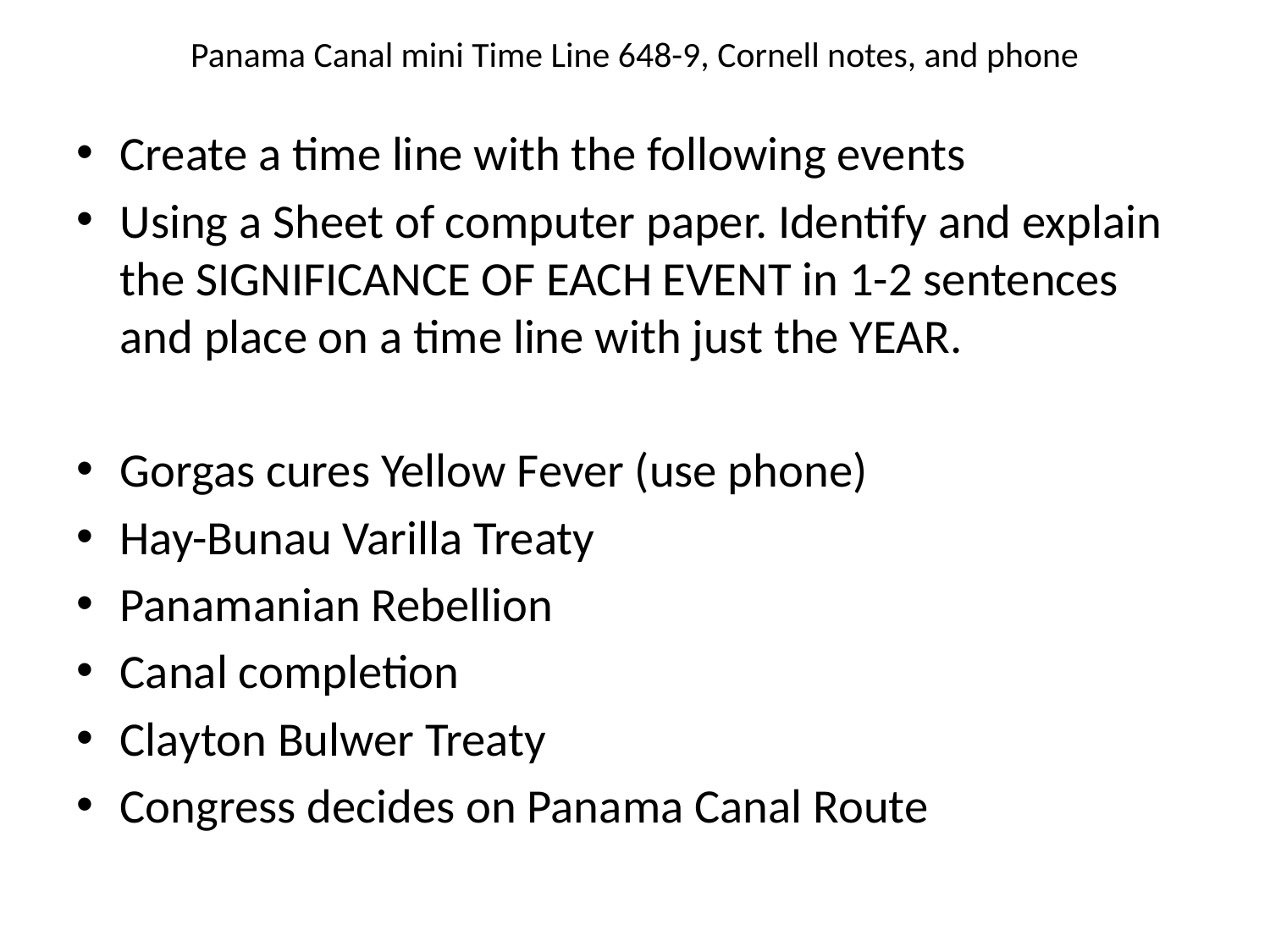

# Panama Canal mini Time Line 648-9, Cornell notes, and phone
Create a time line with the following events
Using a Sheet of computer paper. Identify and explain the SIGNIFICANCE OF EACH EVENT in 1-2 sentences and place on a time line with just the YEAR.

Gorgas cures Yellow Fever (use phone)
Hay-Bunau Varilla Treaty
Panamanian Rebellion
Canal completion
Clayton Bulwer Treaty
Congress decides on Panama Canal Route